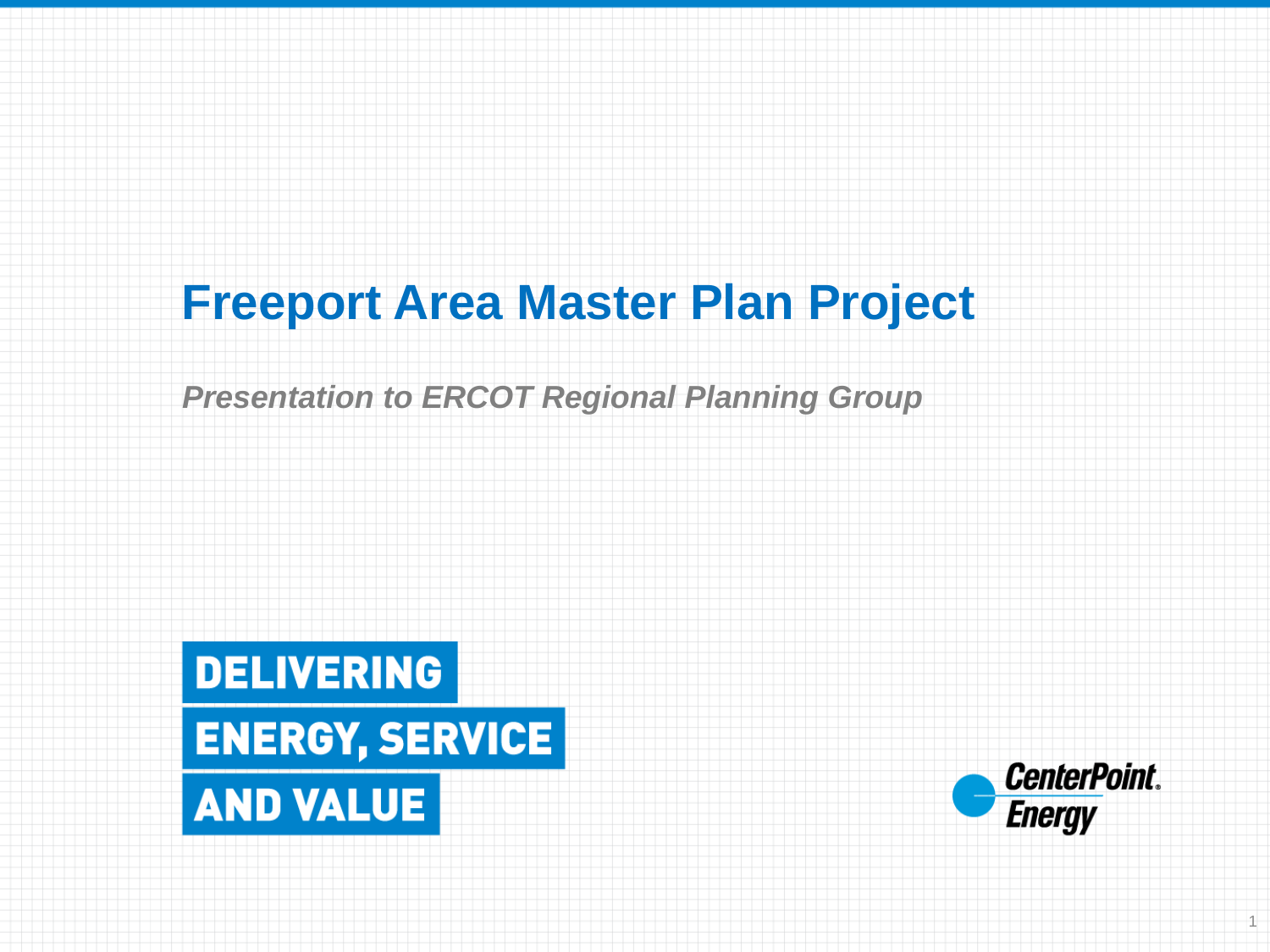

# Freeport Area Master Plan Project
Presentation to ERCOT Regional Planning Group
1